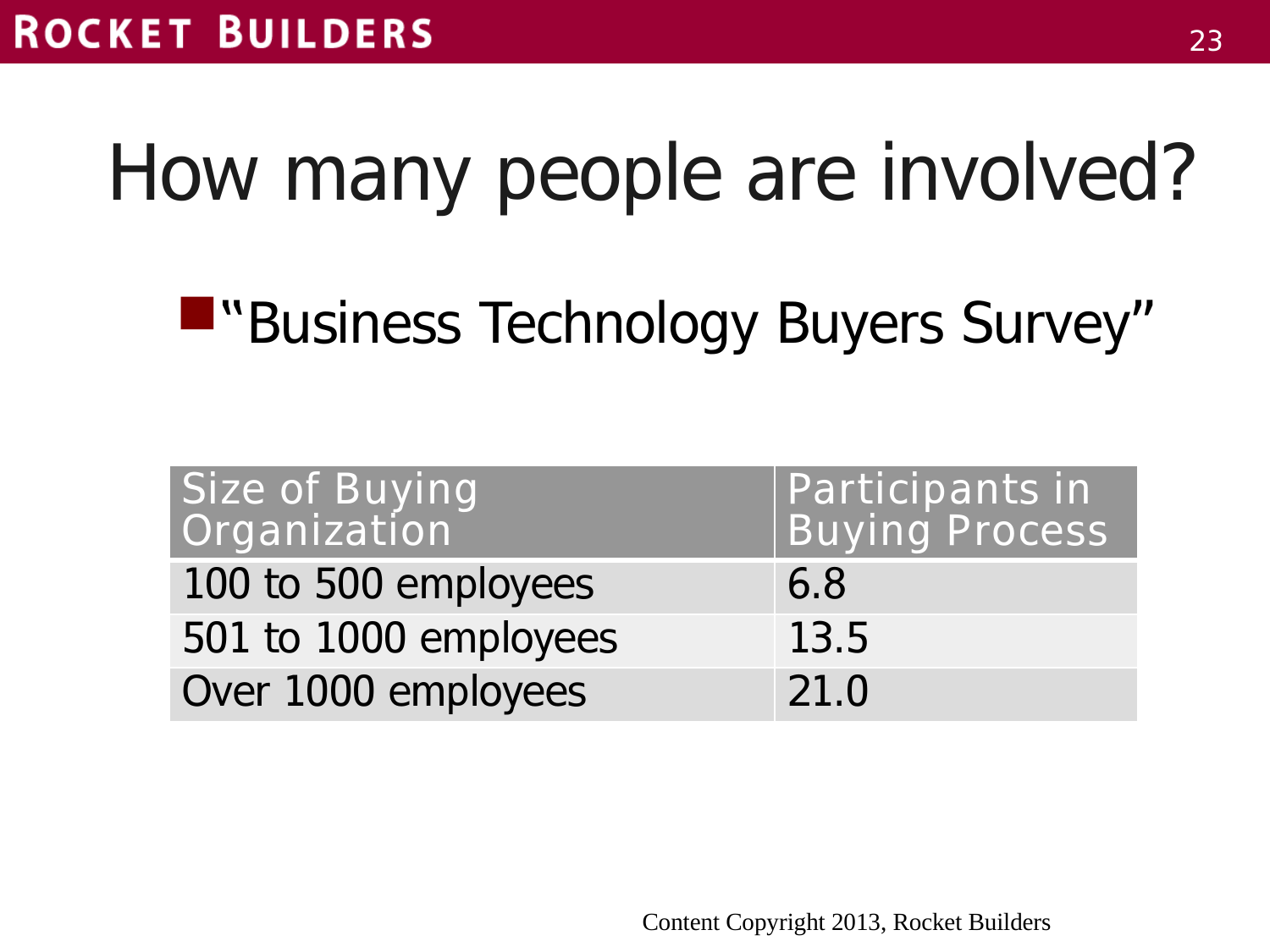

23
# How many people are involved?
“Business Technology Buyers Survey”
| Size of Buying Organization | Participants in Buying Process |
| --- | --- |
| 100 to 500 employees | 6.8 |
| 501 to 1000 employees | 13.5 |
| Over 1000 employees | 21.0 |
Content Copyright 2013, Rocket Builders